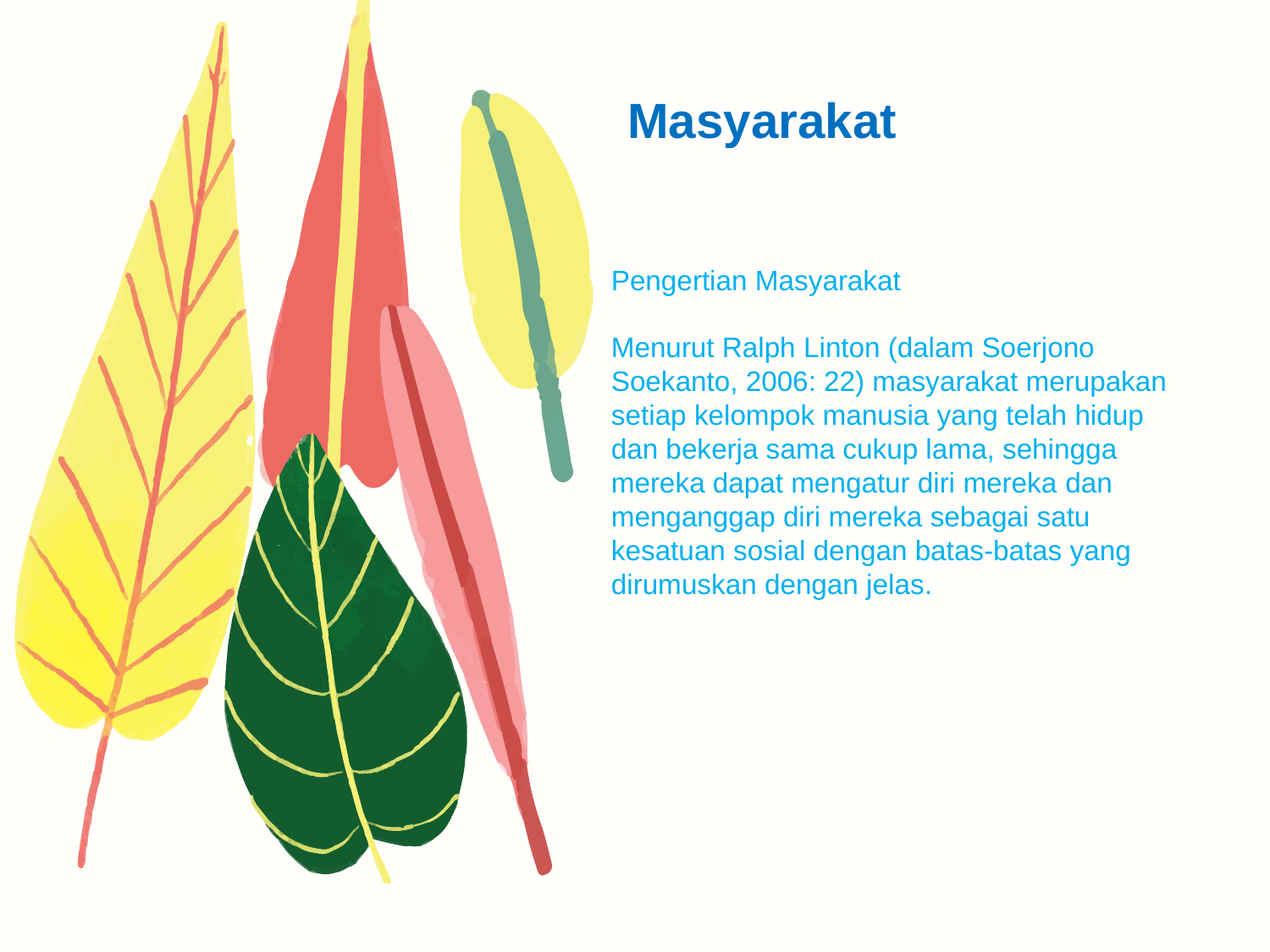

# Masyarakat
	Pengertian Masyarakat

	Menurut Ralph Linton (dalam Soerjono Soekanto, 2006: 22) masyarakat merupakan setiap kelompok manusia yang telah hidup dan bekerja sama cukup lama, sehingga mereka dapat mengatur diri mereka dan menganggap diri mereka sebagai satu kesatuan sosial dengan batas-batas yang dirumuskan dengan jelas.